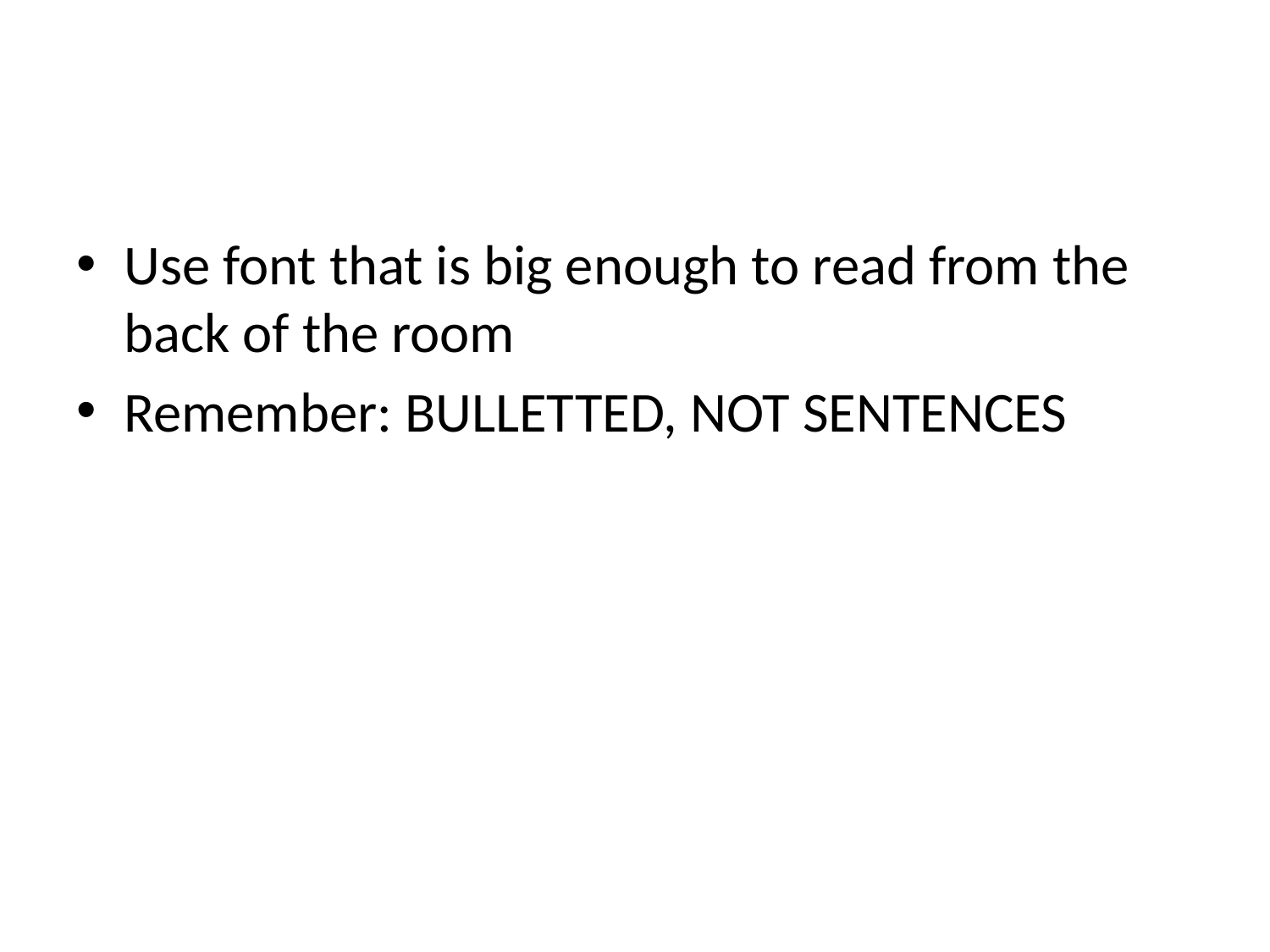

#
Use font that is big enough to read from the back of the room
Remember: BULLETTED, NOT SENTENCES